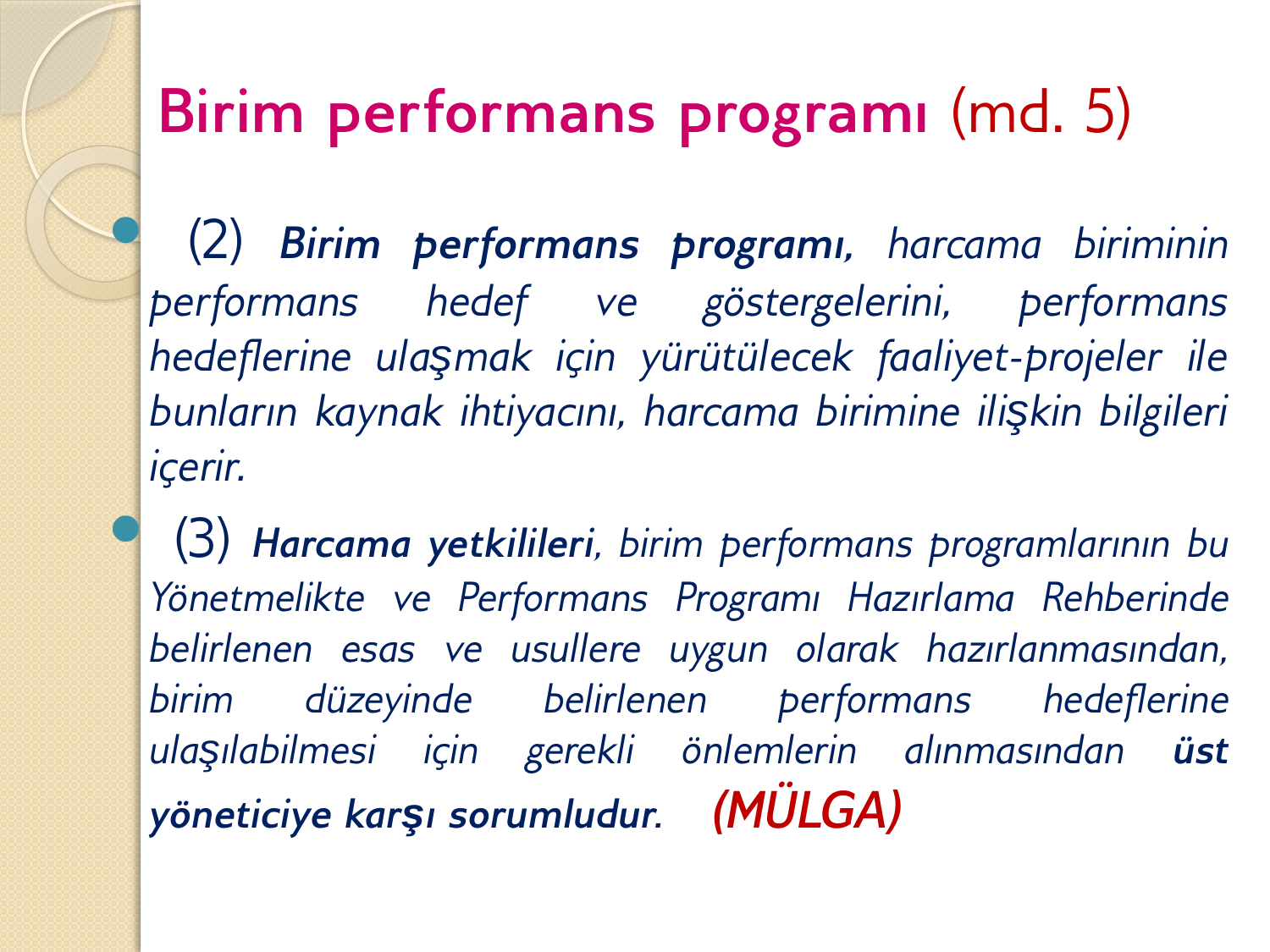

# Birim performans programı (md. 5)
 (2) Birim performans programı, harcama biriminin performans hedef ve göstergelerini, performans hedeflerine ulaşmak için yürütülecek faaliyet-projeler ile bunların kaynak ihtiyacını, harcama birimine ilişkin bilgileri içerir.
 (3) Harcama yetkilileri, birim performans programlarının bu Yönetmelikte ve Performans Programı Hazırlama Rehberinde belirlenen esas ve usullere uygun olarak hazırlanmasından, birim düzeyinde belirlenen performans hedeflerine ulaşılabilmesi için gerekli önlemlerin alınmasından üst yöneticiye karşı sorumludur.   (MÜLGA)